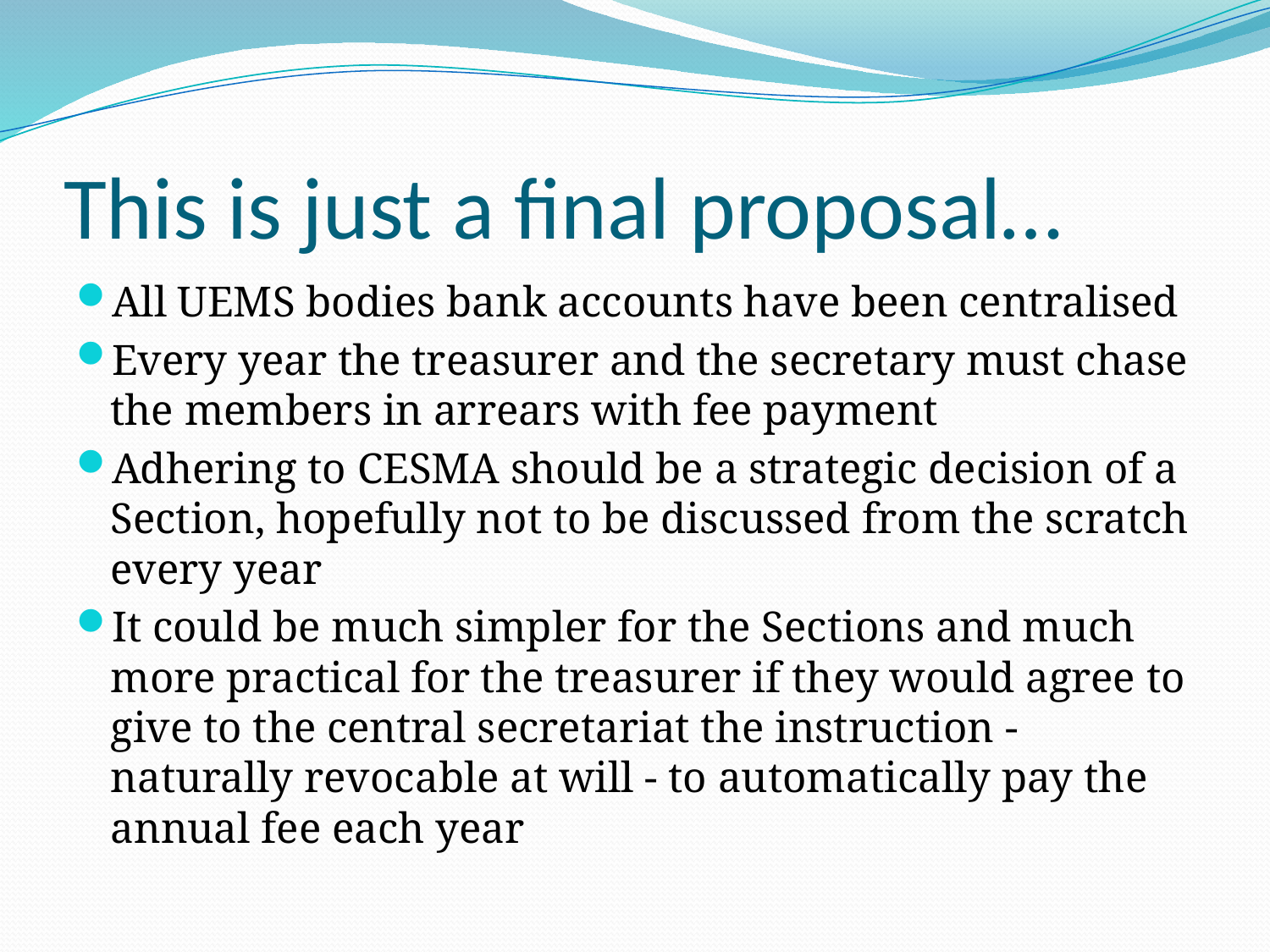

# This is just a final proposal…
All UEMS bodies bank accounts have been centralised
Every year the treasurer and the secretary must chase the members in arrears with fee payment
Adhering to CESMA should be a strategic decision of a Section, hopefully not to be discussed from the scratch every year
It could be much simpler for the Sections and much more practical for the treasurer if they would agree to give to the central secretariat the instruction - naturally revocable at will - to automatically pay the annual fee each year